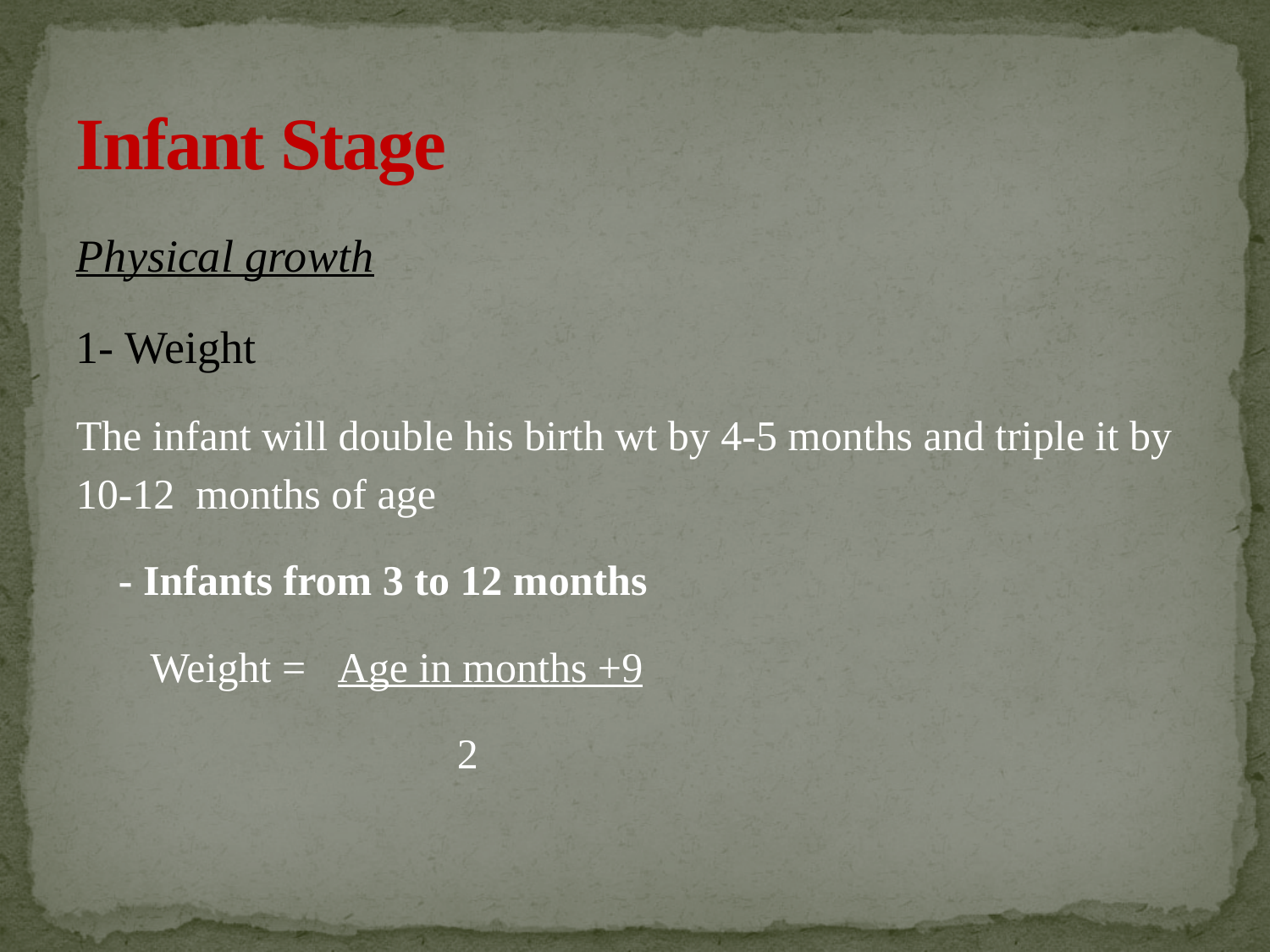

# Infant Stage
Physical growth
1- Weight
The infant will double his birth wt by 4-5 months and triple it by 10-12  months of age
    - Infants from 3 to 12 months
       Weight =   Age in months +9
                                    2